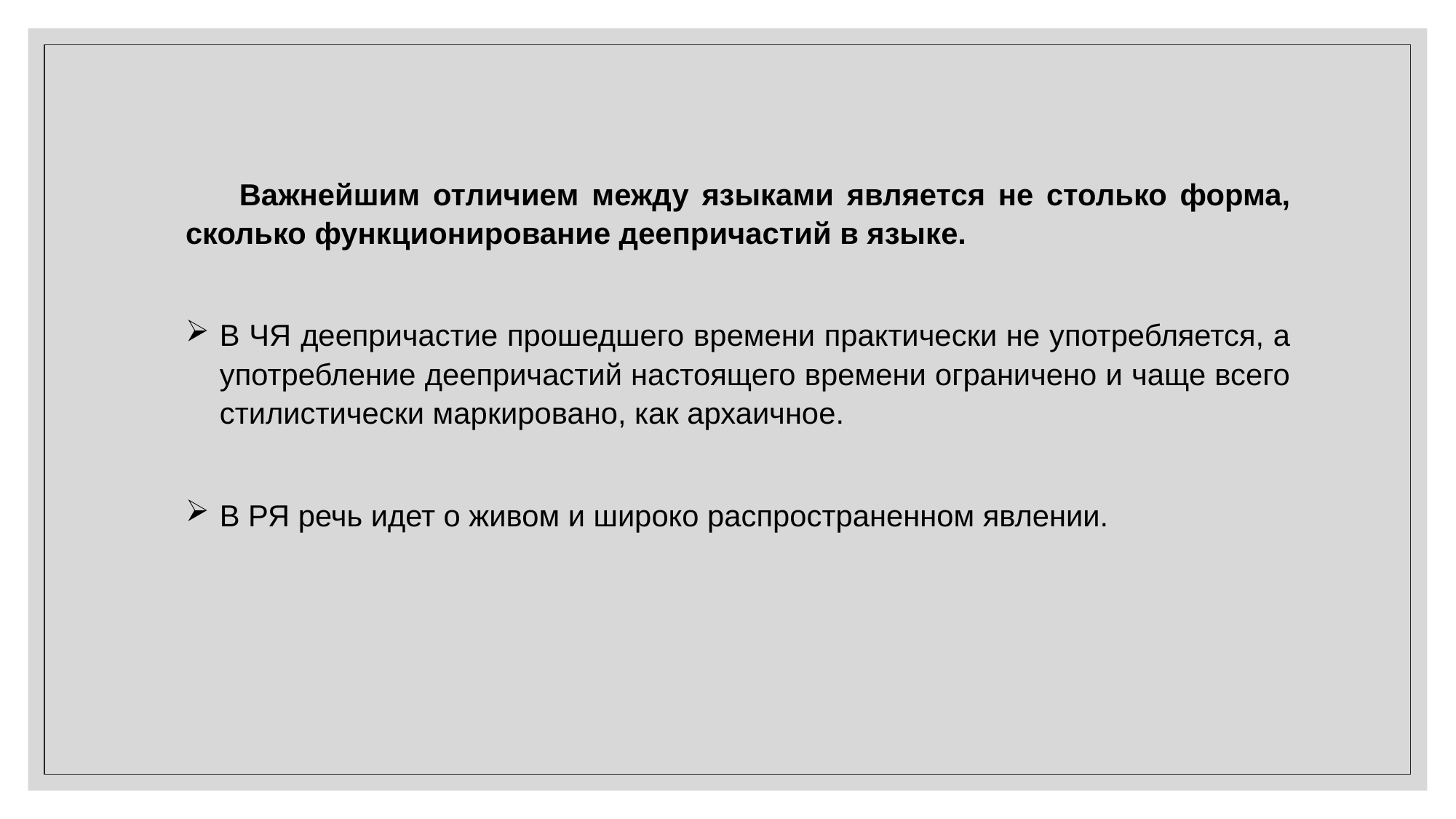

Важнейшим отличием между языками является не столько форма, сколько функционирование деепричастий в языке.

В ЧЯ деепричастие прошедшего времени практически не употребляется, а употребление деепричастий настоящего времени ограничено и чаще всего стилистически маркировано, как архаичное.

В РЯ речь идет о живом и широко распространенном явлении.